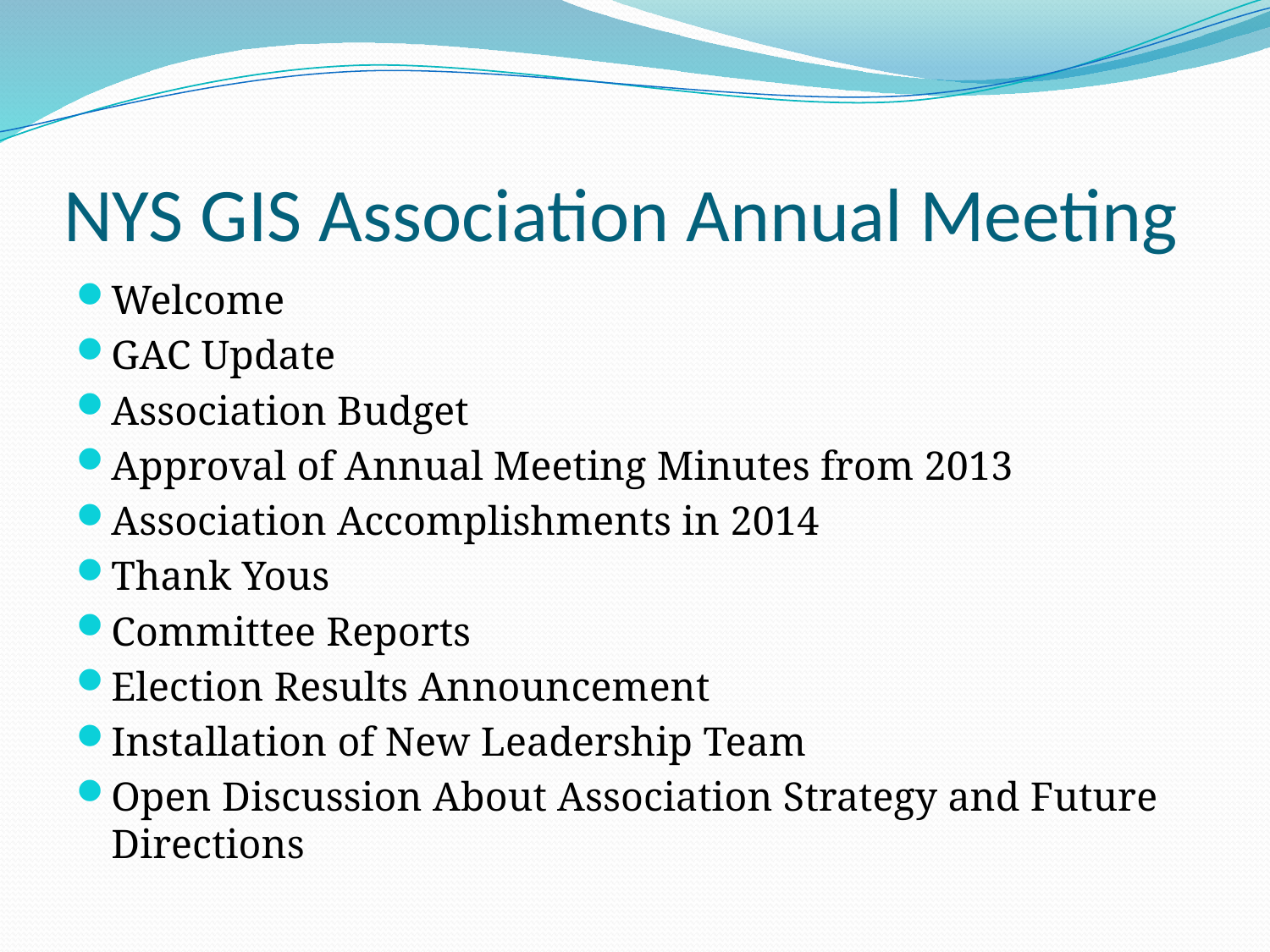

# NYS GIS Association Annual Meeting
Welcome
GAC Update
Association Budget
Approval of Annual Meeting Minutes from 2013
Association Accomplishments in 2014
Thank Yous
Committee Reports
Election Results Announcement
Installation of New Leadership Team
Open Discussion About Association Strategy and Future Directions